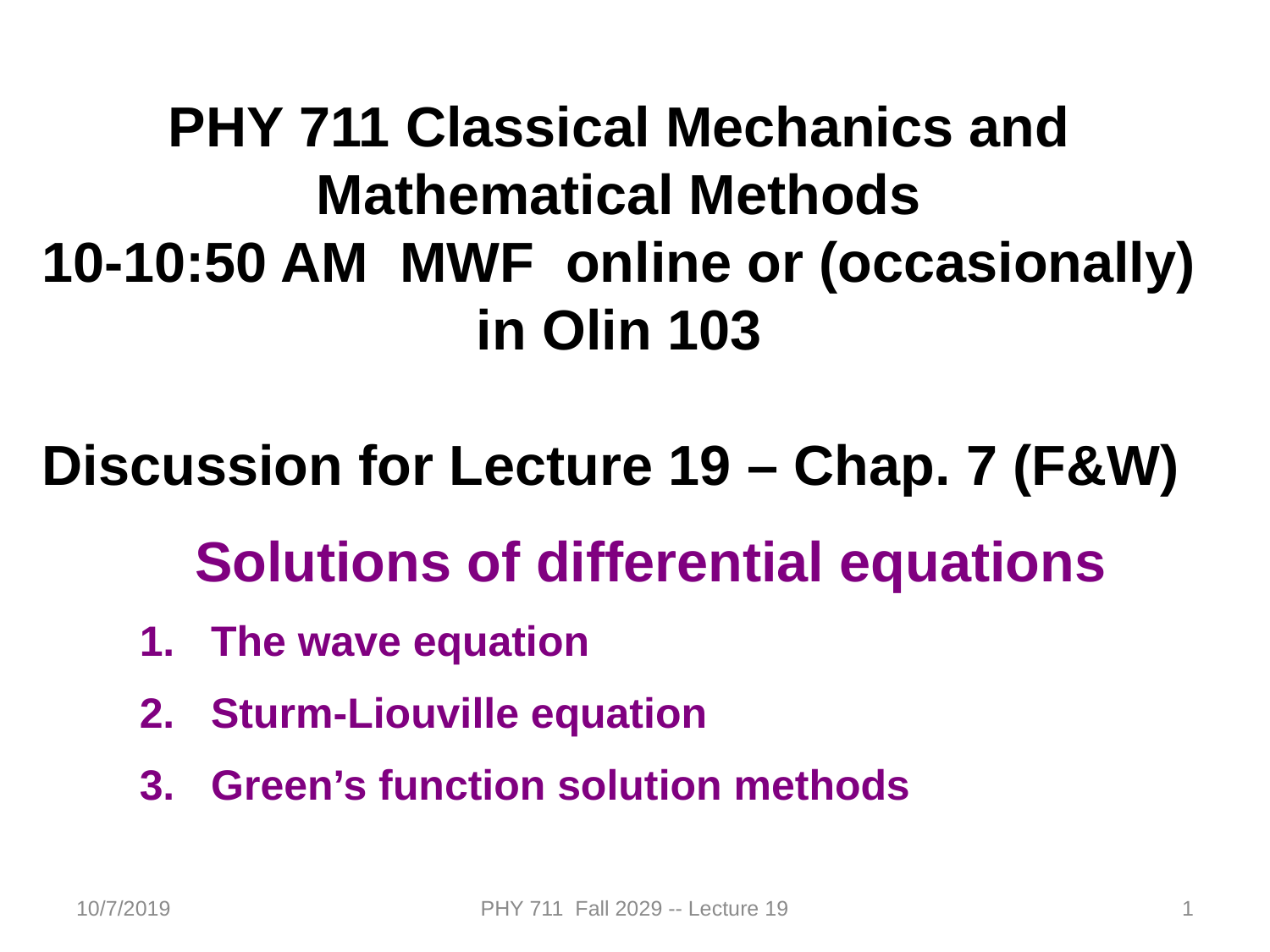

PHY 711 Classical Mechanics and Mathematical Methods
10-10:50 AM  MWF  online or (occasionally) in Olin 103

Discussion for Lecture 19 – Chap. 7 (F&W)
Solutions of differential equations
The wave equation
Sturm-Liouville equation
Green’s function solution methods
10/7/2019
PHY 711  Fall 2029 -- Lecture 19
1